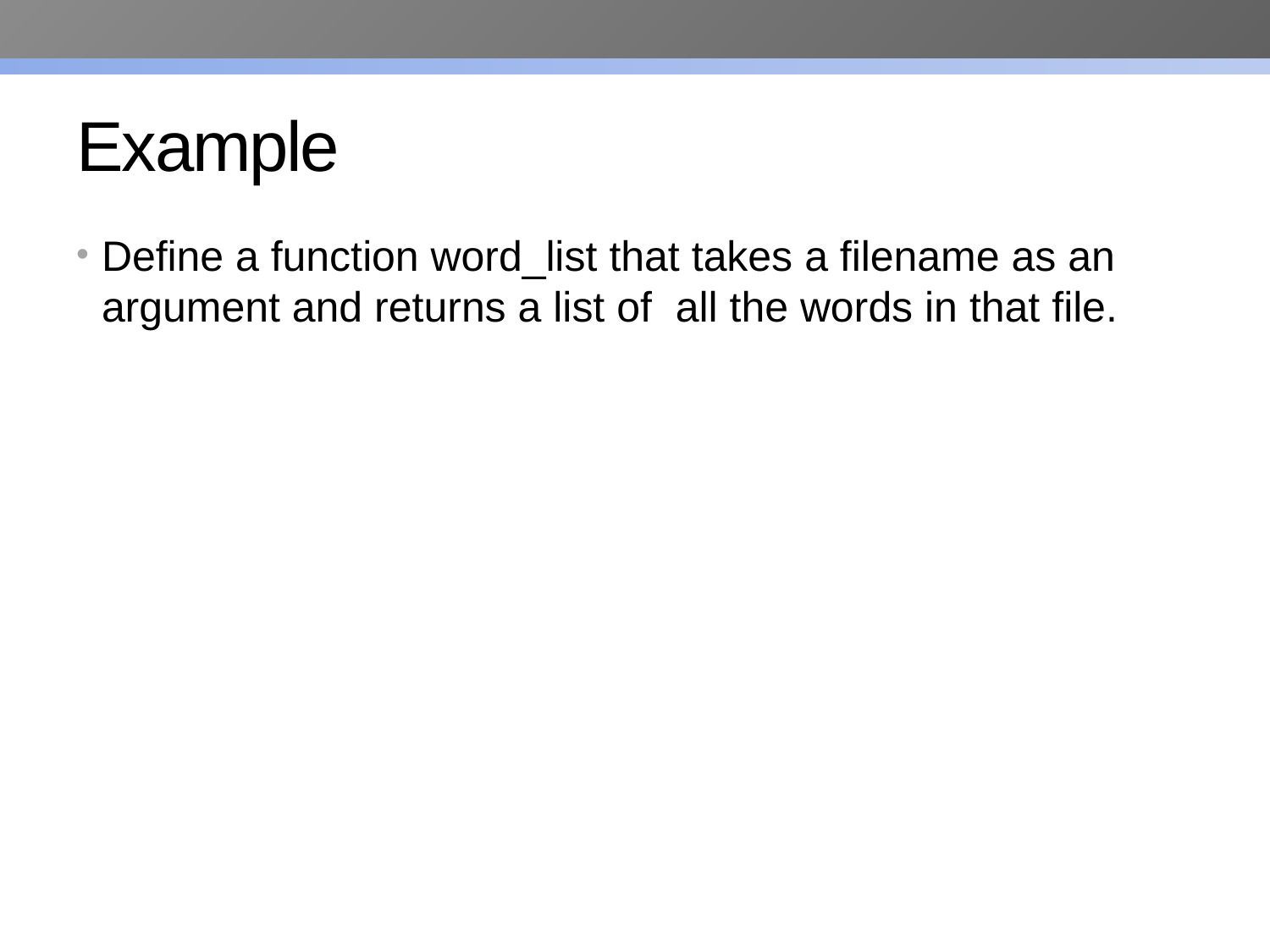

# Example
Define a function word_list that takes a filename as an argument and returns a list of  all the words in that file.